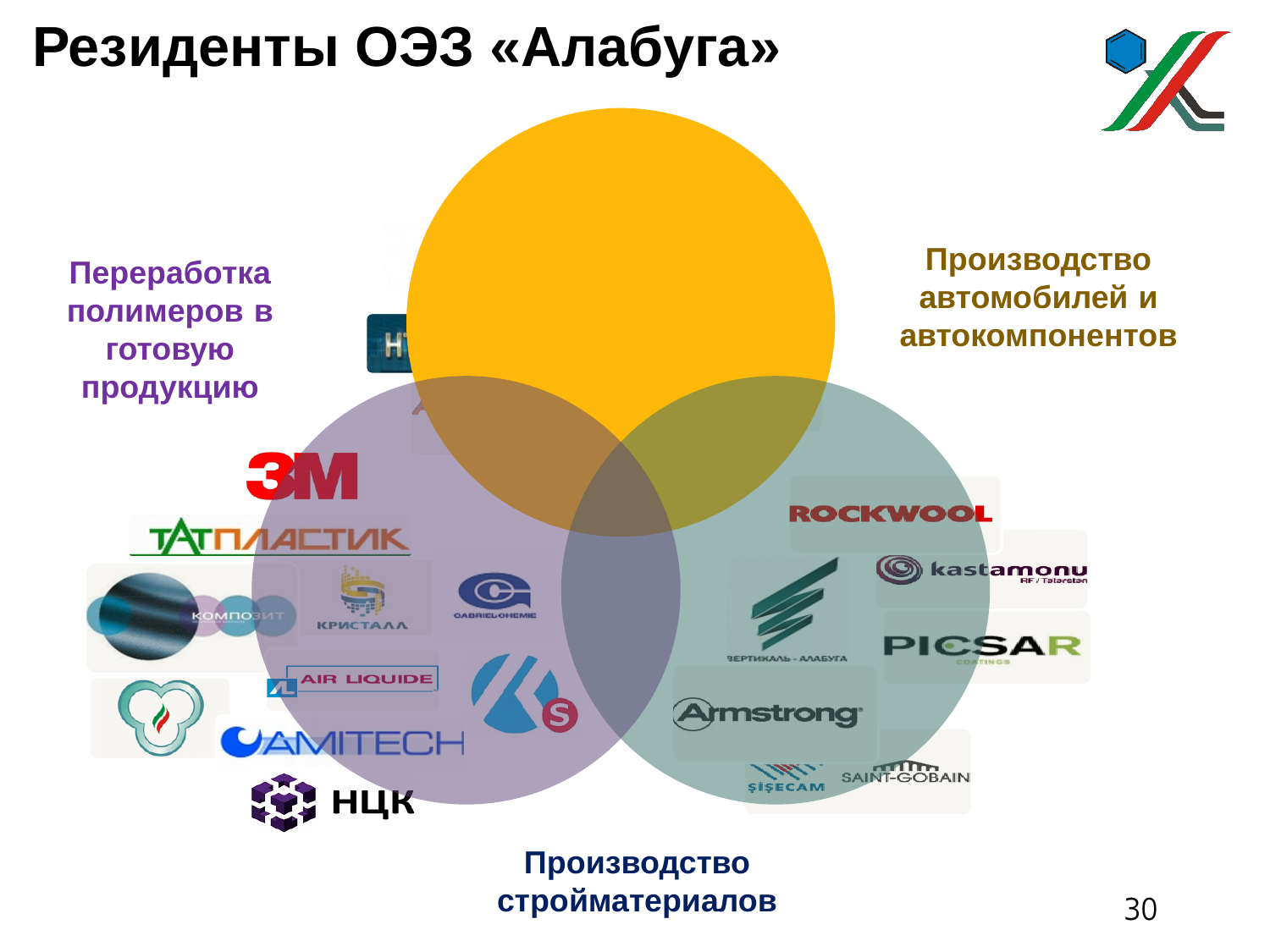

# Резиденты ОЭЗ «Алабуга»

Производство автомобилей и автокомпонентов
Переработка полимеров в готовую продукцию

Производство стройматериалов
30